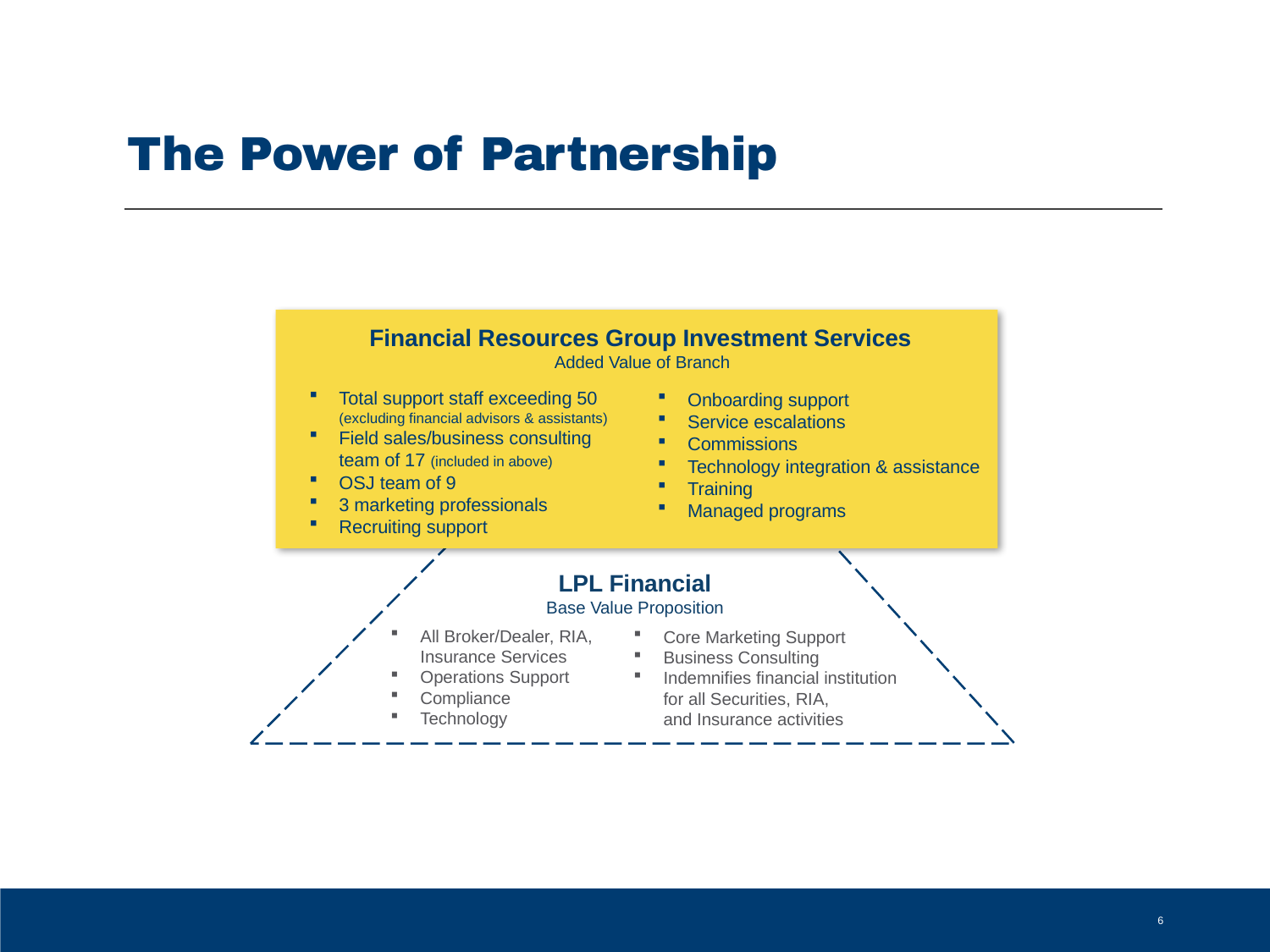

# The Power of Partnership

    Financial Resources Group Investment Services
      Added Value of Branch

Total support staff exceeding 50 (excluding financial advisors & assistants)
Field sales/business consulting
team of 17 (included in above)
OSJ team of 9
3 marketing professionals
Recruiting support
Onboarding support
Service escalations
Commissions
Technology integration & assistance
Training
Managed programs

LPL Financial
Base Value Proposition

All Broker/Dealer, RIA,
Insurance Services
Operations Support
Compliance
Technology
Core Marketing Support
Business Consulting
Indemnifies financial institution
for all Securities, RIA,
and Insurance activities
6